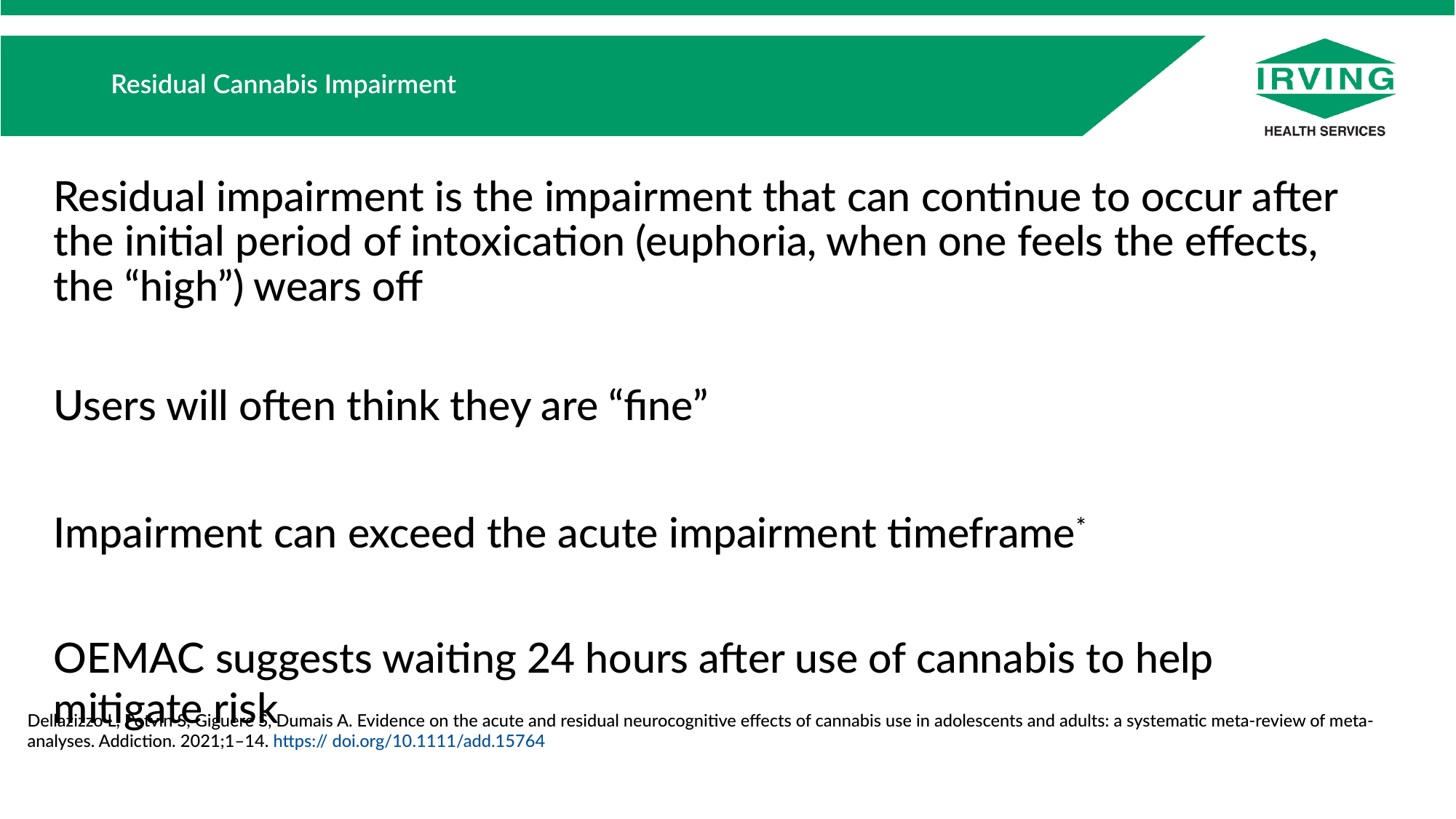

# Residual Cannabis Impairment
Residual impairment is the impairment that can continue to occur after the initial period of intoxication (euphoria, when one feels the effects, the “high”) wears off

Users will often think they are “fine”

Impairment can exceed the acute impairment timeframe*

OEMAC suggests waiting 24 hours after use of cannabis to help mitigate risk

Dellazizzo L, Potvin S, Giguère S, Dumais A. Evidence on the acute and residual neurocognitive effects of cannabis use in adolescents and adults: a systematic meta-review of meta-analyses. Addiction. 2021;1–14. https:// doi.org/10.1111/add.15764